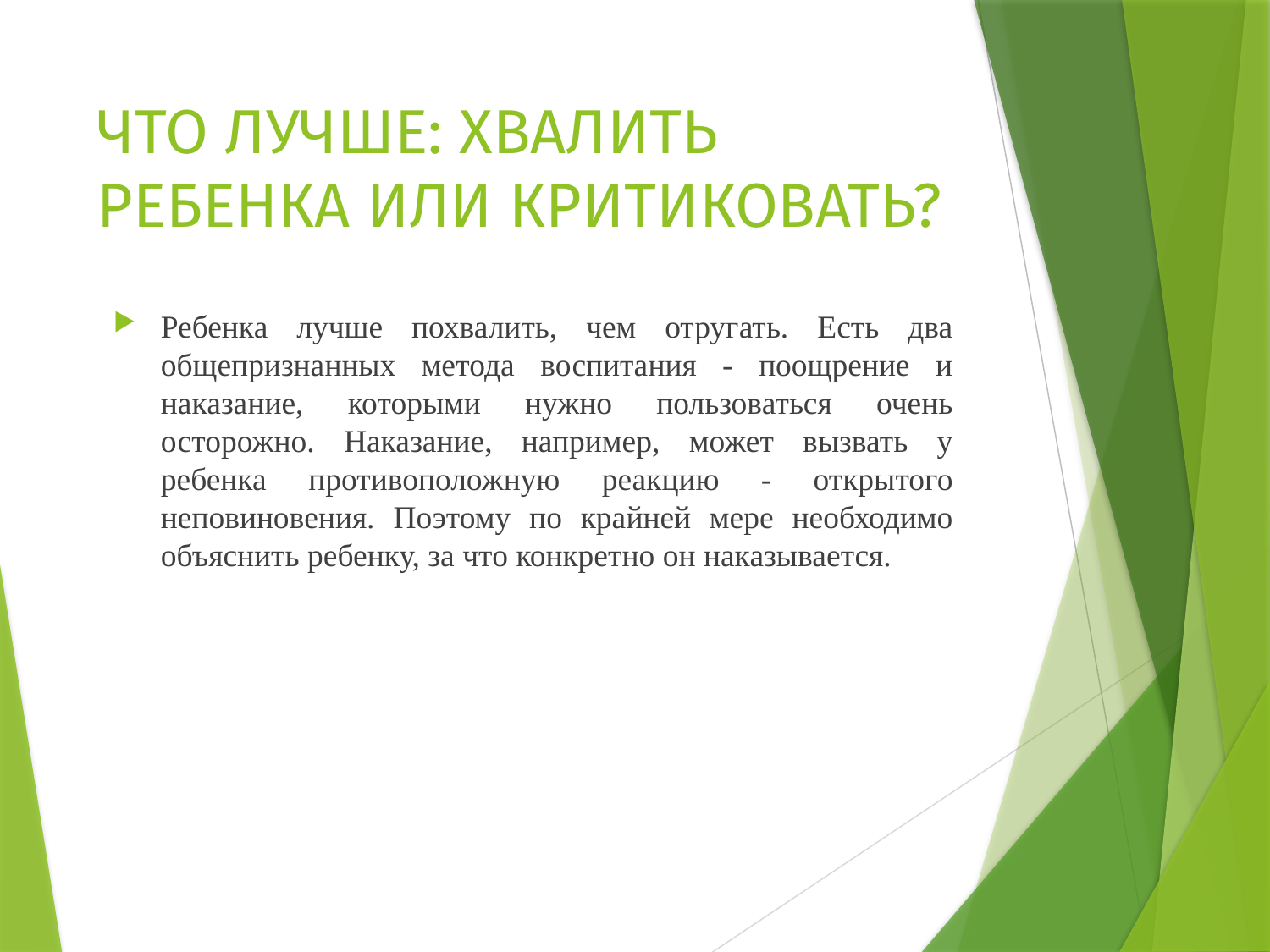

# ЧТО ЛУЧШЕ: ХВАЛИТЬ РЕБЕНКА ИЛИ КРИТИКОВАТЬ?
Ребенка лучше похвалить, чем отругать. Есть два общепризнанных метода воспитания - поощрение и наказание, которыми нужно пользоваться очень осторожно. Наказание, например, может вызвать у ребенка противоположную реакцию - открытого неповиновения. Поэтому по крайней мере необходимо объяснить ребенку, за что конкретно он наказывается.